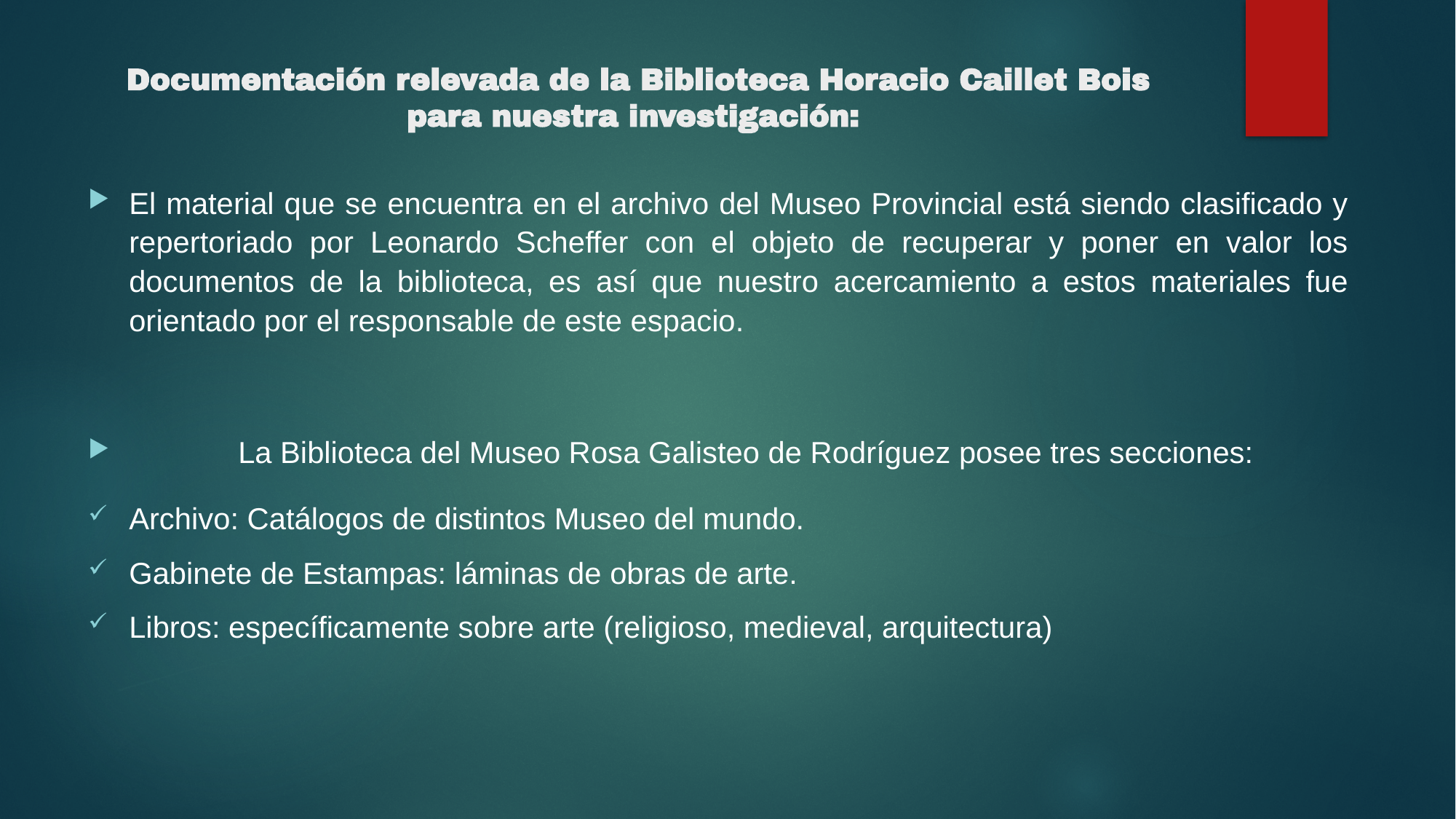

# Documentación relevada de la Biblioteca Horacio Caillet Bois para nuestra investigación:
El material que se encuentra en el archivo del Museo Provincial está siendo clasificado y repertoriado por Leonardo Scheffer con el objeto de recuperar y poner en valor los documentos de la biblioteca, es así que nuestro acercamiento a estos materiales fue orientado por el responsable de este espacio.

	La Biblioteca del Museo Rosa Galisteo de Rodríguez posee tres secciones:
Archivo: Catálogos de distintos Museo del mundo.
Gabinete de Estampas: láminas de obras de arte.
Libros: específicamente sobre arte (religioso, medieval, arquitectura)